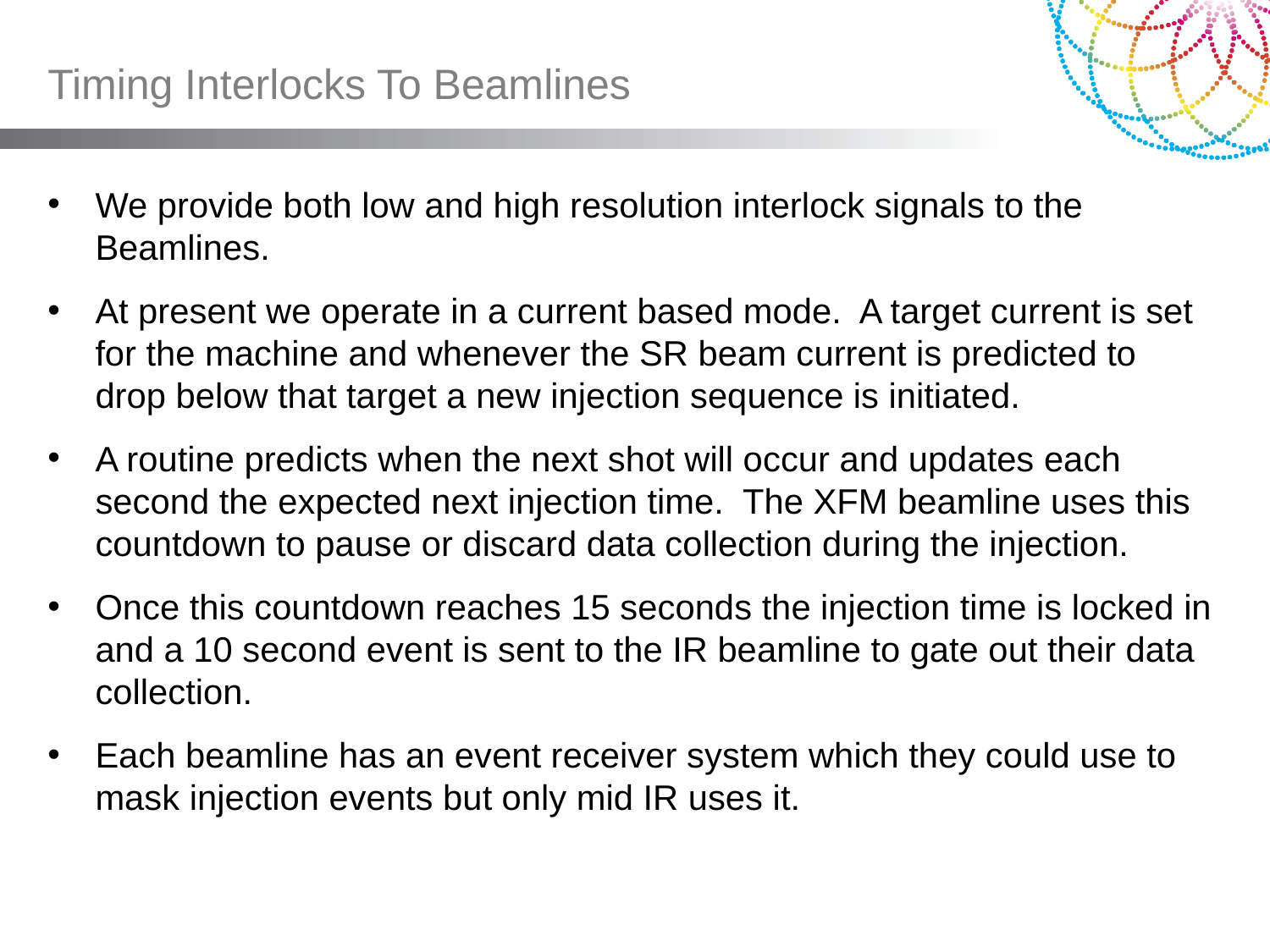

# Timing Interlocks To Beamlines
We provide both low and high resolution interlock signals to the Beamlines.
At present we operate in a current based mode.  A target current is set for the machine and whenever the SR beam current is predicted to drop below that target a new injection sequence is initiated.
A routine predicts when the next shot will occur and updates each second the expected next injection time.  The XFM beamline uses this countdown to pause or discard data collection during the injection.
Once this countdown reaches 15 seconds the injection time is locked in and a 10 second event is sent to the IR beamline to gate out their data collection.
Each beamline has an event receiver system which they could use to mask injection events but only mid IR uses it.